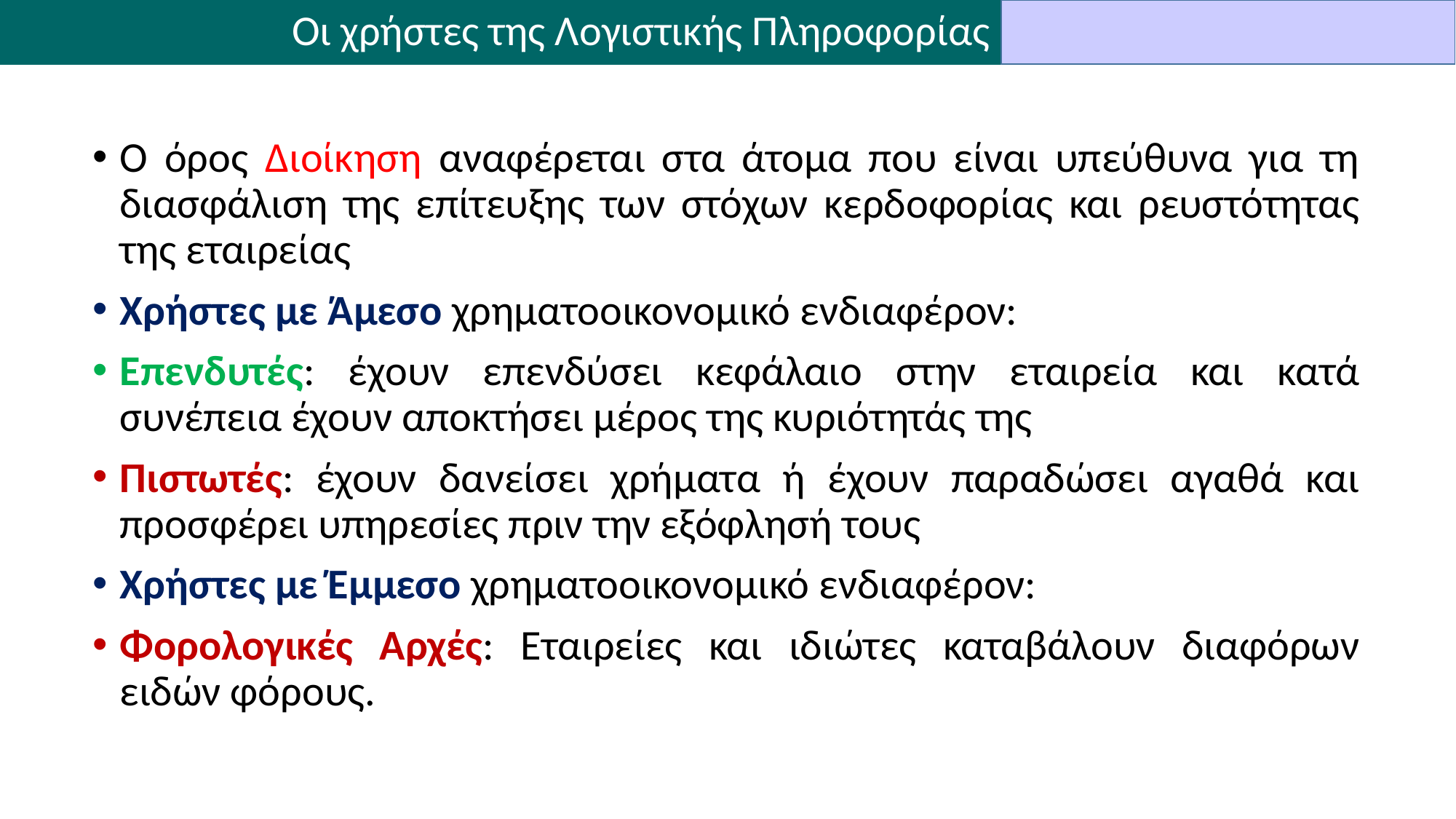

# Οι χρήστες της Λογιστικής Πληροφορίας

Ο όρος Διοίκηση αναφέρεται στα άτομα που είναι υπεύθυνα για τη διασφάλιση της επίτευξης των στόχων κερδοφορίας και ρευστότητας της εταιρείας
Χρήστες με Άμεσο χρηματοοικονομικό ενδιαφέρον:
Επενδυτές: έχουν επενδύσει κεφάλαιο στην εταιρεία και κατά συνέπεια έχουν αποκτήσει μέρος της κυριότητάς της
Πιστωτές: έχουν δανείσει χρήματα ή έχουν παραδώσει αγαθά και προσφέρει υπηρεσίες πριν την εξόφλησή τους
Χρήστες με Έμμεσο χρηματοοικονομικό ενδιαφέρον:
Φορολογικές Αρχές: Εταιρείες και ιδιώτες καταβάλουν διαφόρων ειδών φόρους.